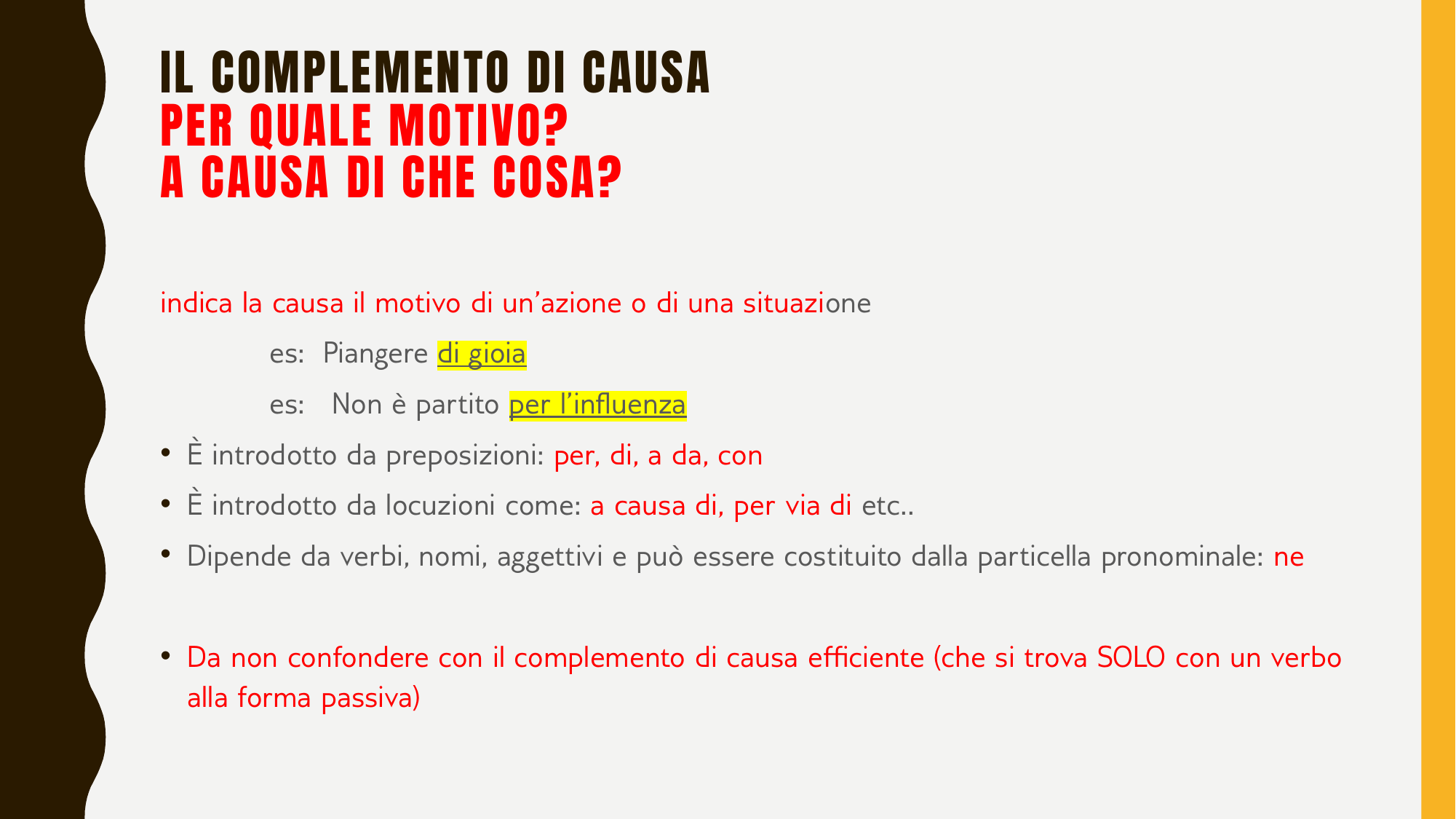

# Il complemento di causa per quale motivo? A causa di che cosa?
indica la causa il motivo di un’azione o di una situazione
	es:  Piangere di gioia
	es:   Non è partito per l’influenza
È introdotto da preposizioni: per, di, a da, con
È introdotto da locuzioni come: a causa di, per via di etc..
Dipende da verbi, nomi, aggettivi e può essere costituito dalla particella pronominale: ne

Da non confondere con il complemento di causa efficiente (che si trova SOLO con un verbo alla forma passiva)